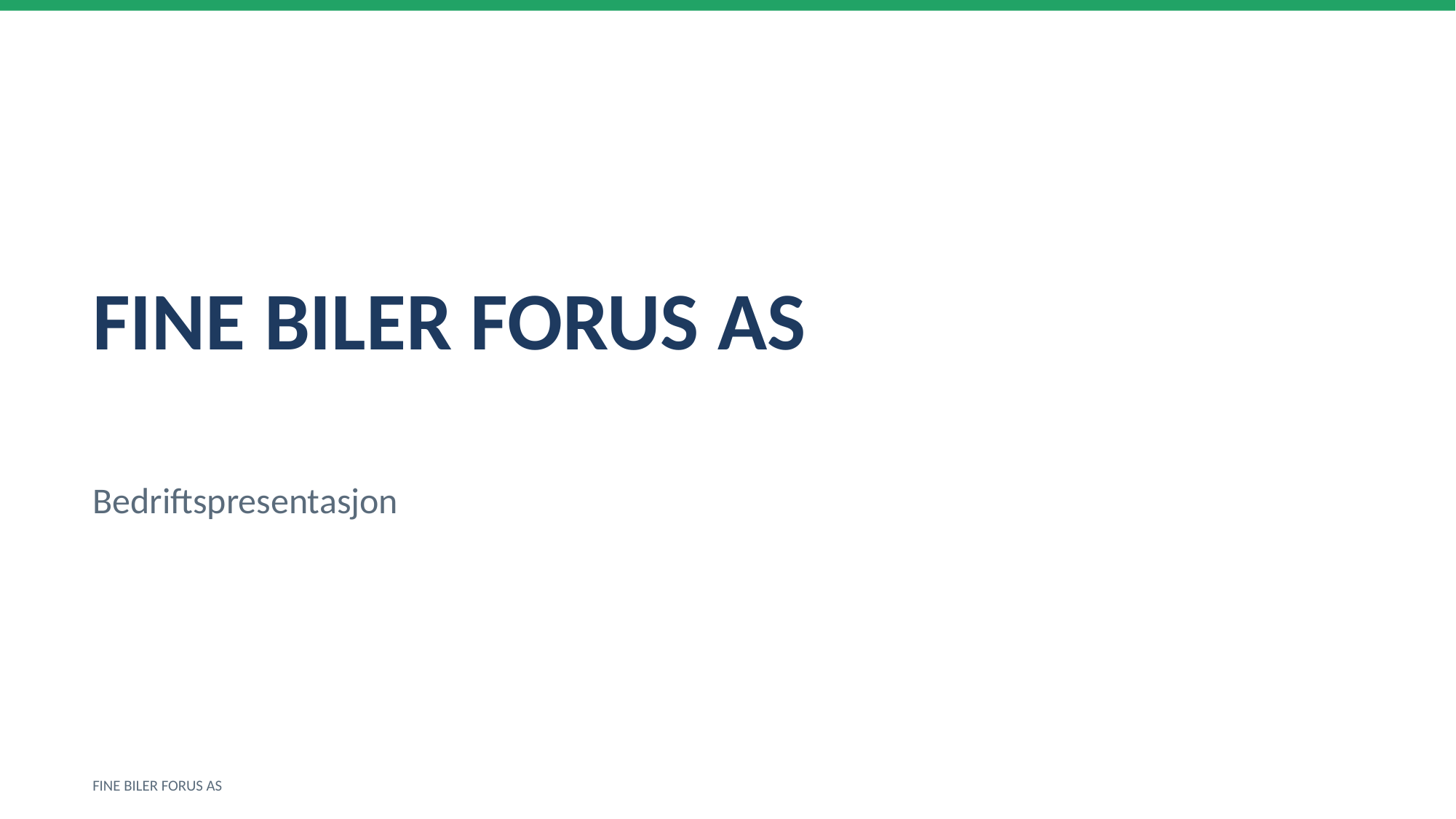

FINE BILER FORUS AS
Bedriftspresentasjon
FINE BILER FORUS AS